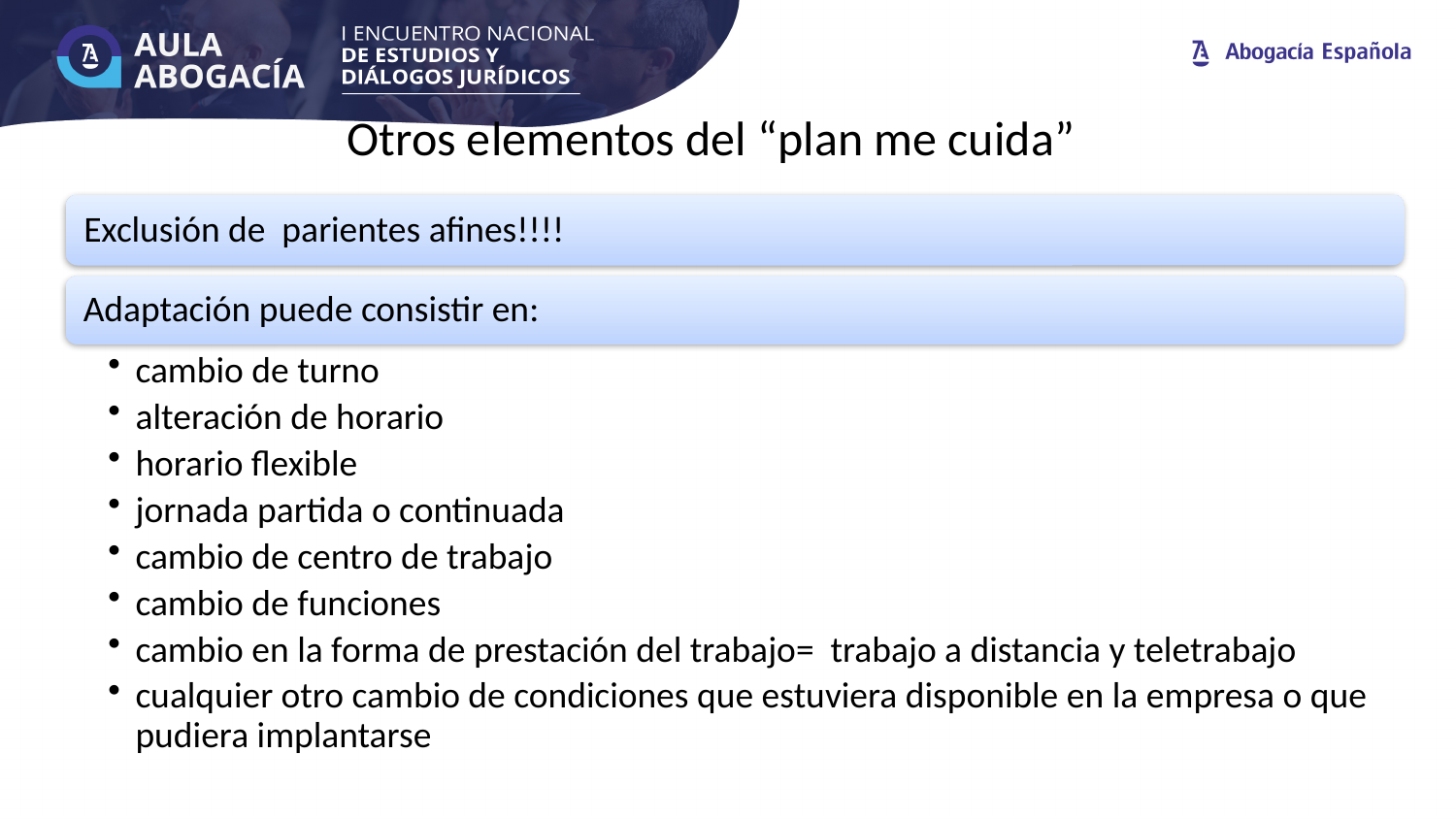

# Otros elementos del “plan me cuida”
Exclusión de  parientes afines!!!!
Adaptación puede consistir en:
cambio de turno
alteración de horario
horario flexible
jornada partida o continuada
cambio de centro de trabajo
cambio de funciones
cambio en la forma de prestación del trabajo=  trabajo a distancia y teletrabajo
cualquier otro cambio de condiciones que estuviera disponible en la empresa o que pudiera implantarse